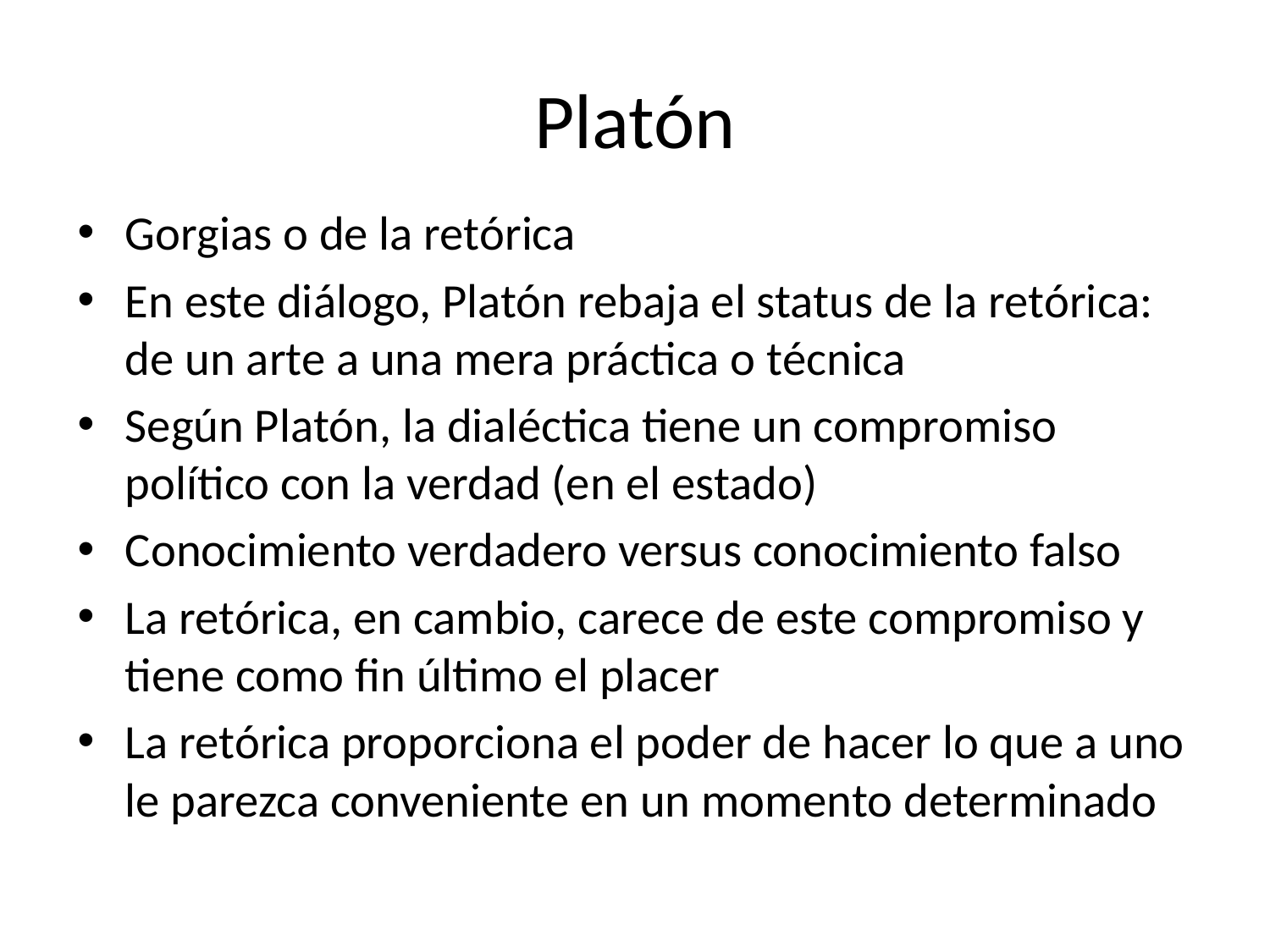

# Platón
Gorgias o de la retórica
En este diálogo, Platón rebaja el status de la retórica: de un arte a una mera práctica o técnica
Según Platón, la dialéctica tiene un compromiso político con la verdad (en el estado)
Conocimiento verdadero versus conocimiento falso
La retórica, en cambio, carece de este compromiso y tiene como fin último el placer
La retórica proporciona el poder de hacer lo que a uno le parezca conveniente en un momento determinado